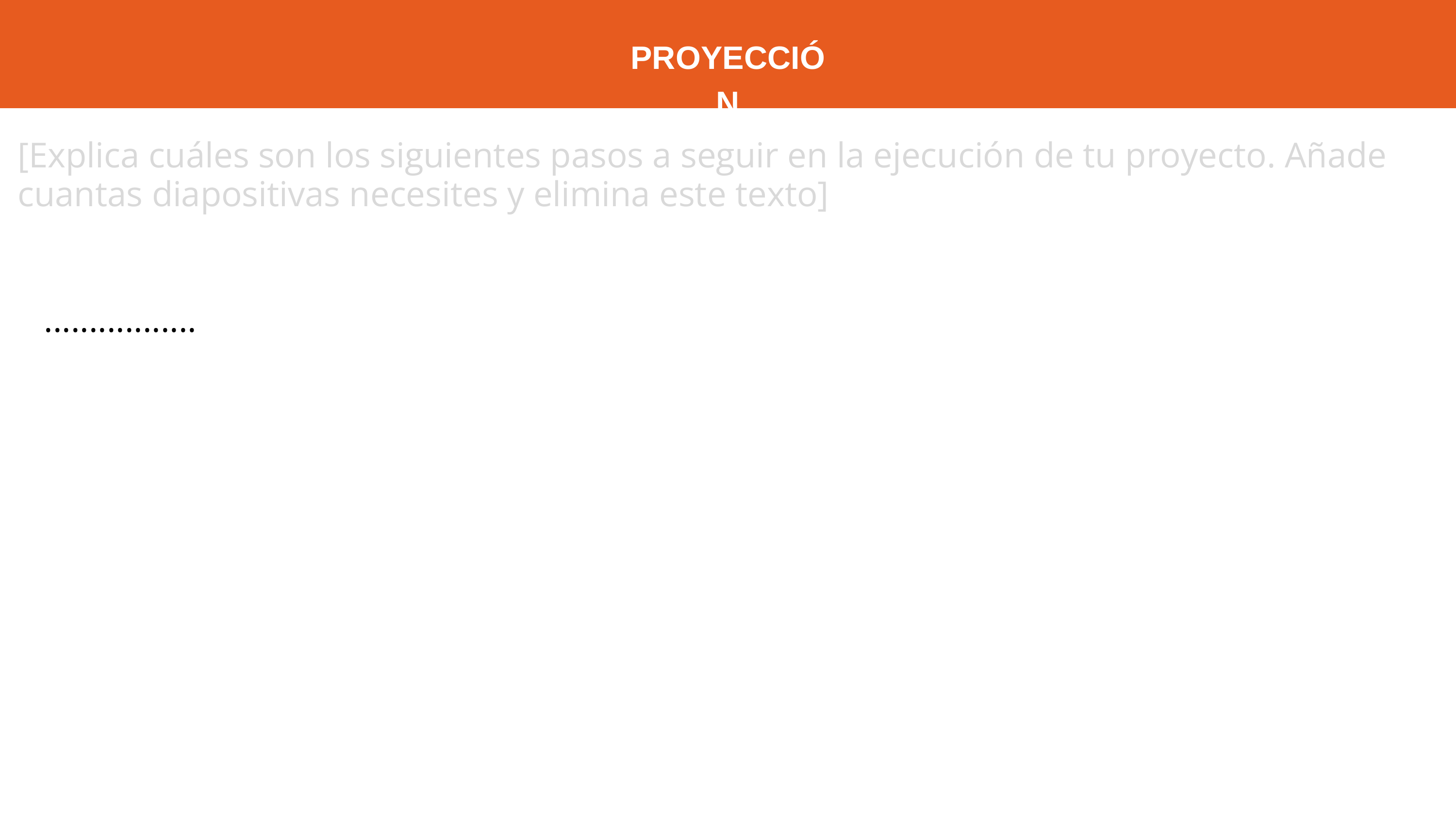

PROYECCIÓN
[Explica cuáles son los siguientes pasos a seguir en la ejecución de tu proyecto. Añade cuantas diapositivas necesites y elimina este texto]
.................
PROGRAMA DE DOCTORADO INTERUNIVERSITARIO EN ESTUDIOS MIGRATORIOS